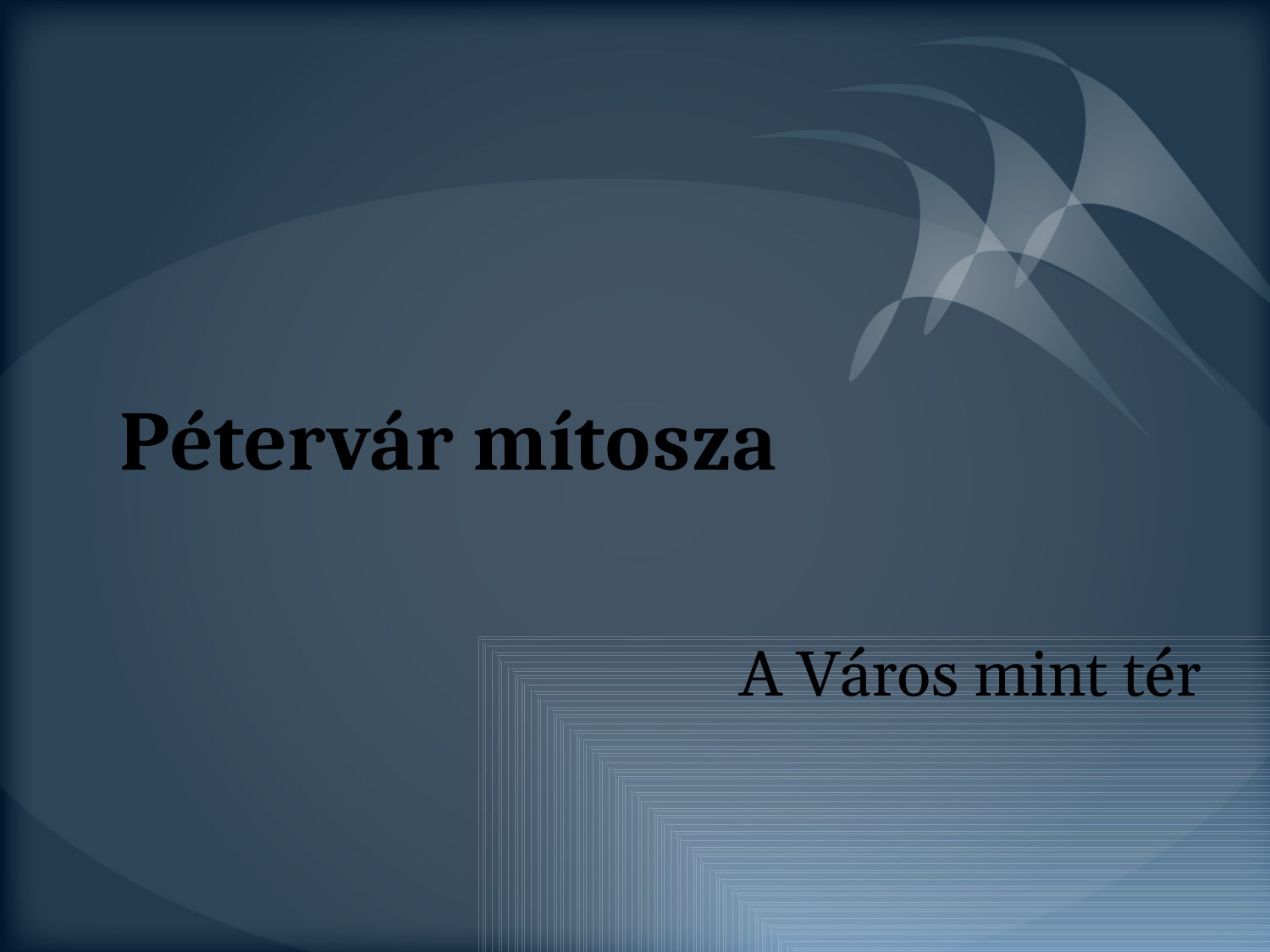

# Pétervár mítosza
A Város mint tér